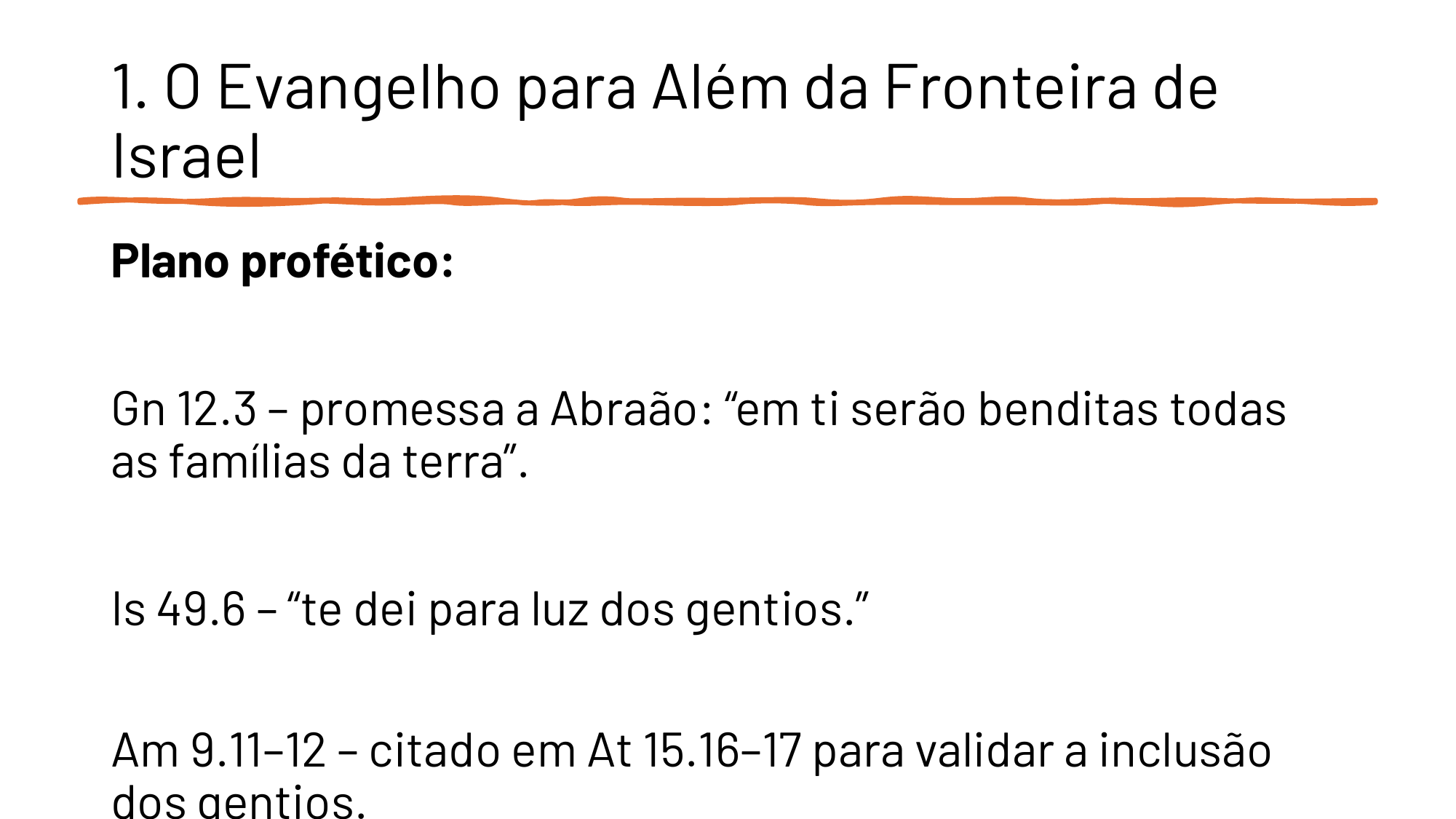

# 1. O Evangelho para Além da Fronteira de Israel

Plano profético:

Gn 12.3 – promessa a Abraão: “em ti serão benditas todas as famílias da terra”.

Is 49.6 – “te dei para luz dos gentios.”

Am 9.11–12 – citado em At 15.16–17 para validar a inclusão dos gentios.